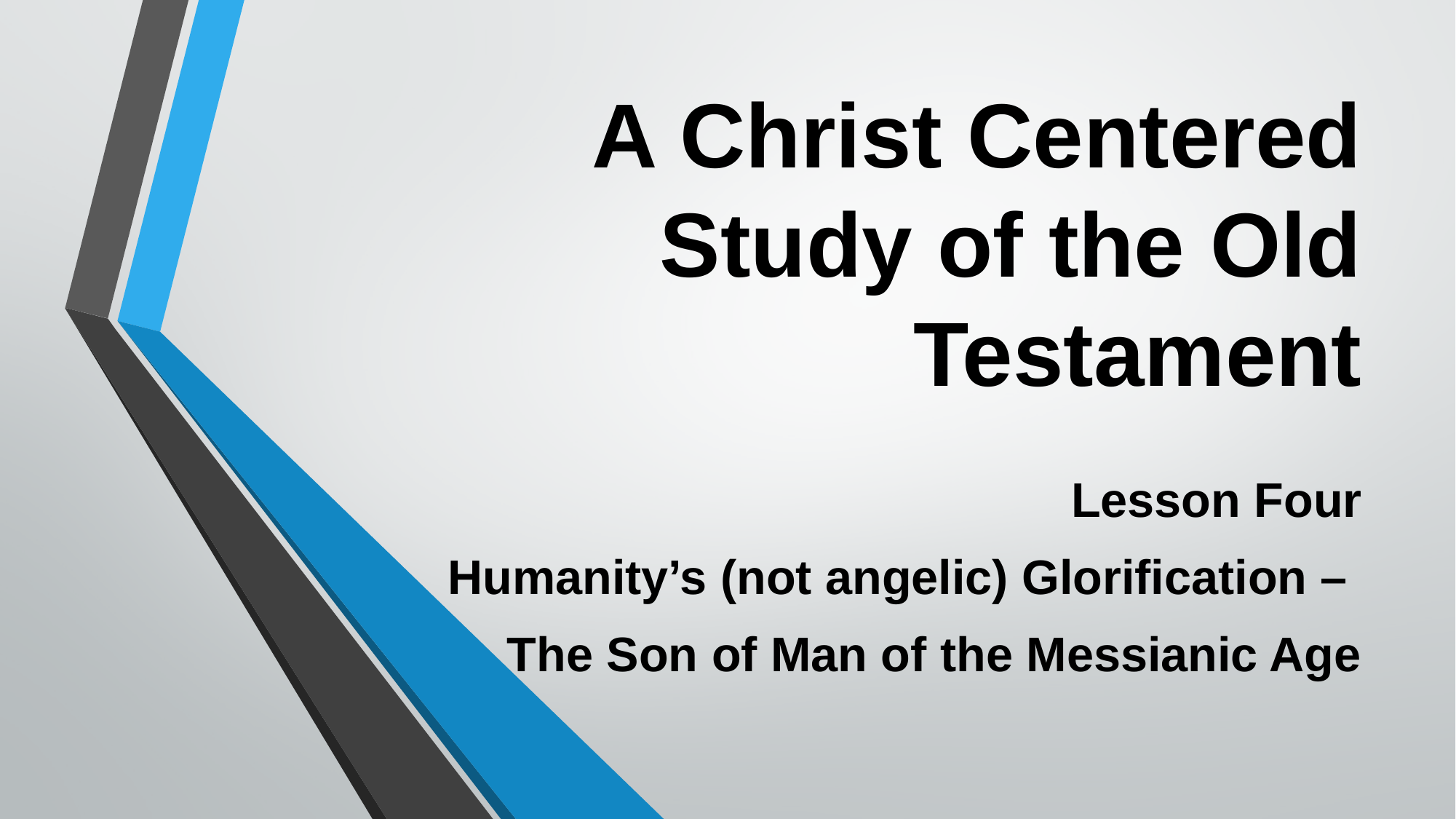

# A Christ Centered Study of the Old Testament
Lesson Four
Humanity’s (not angelic) Glorification –
The Son of Man of the Messianic Age